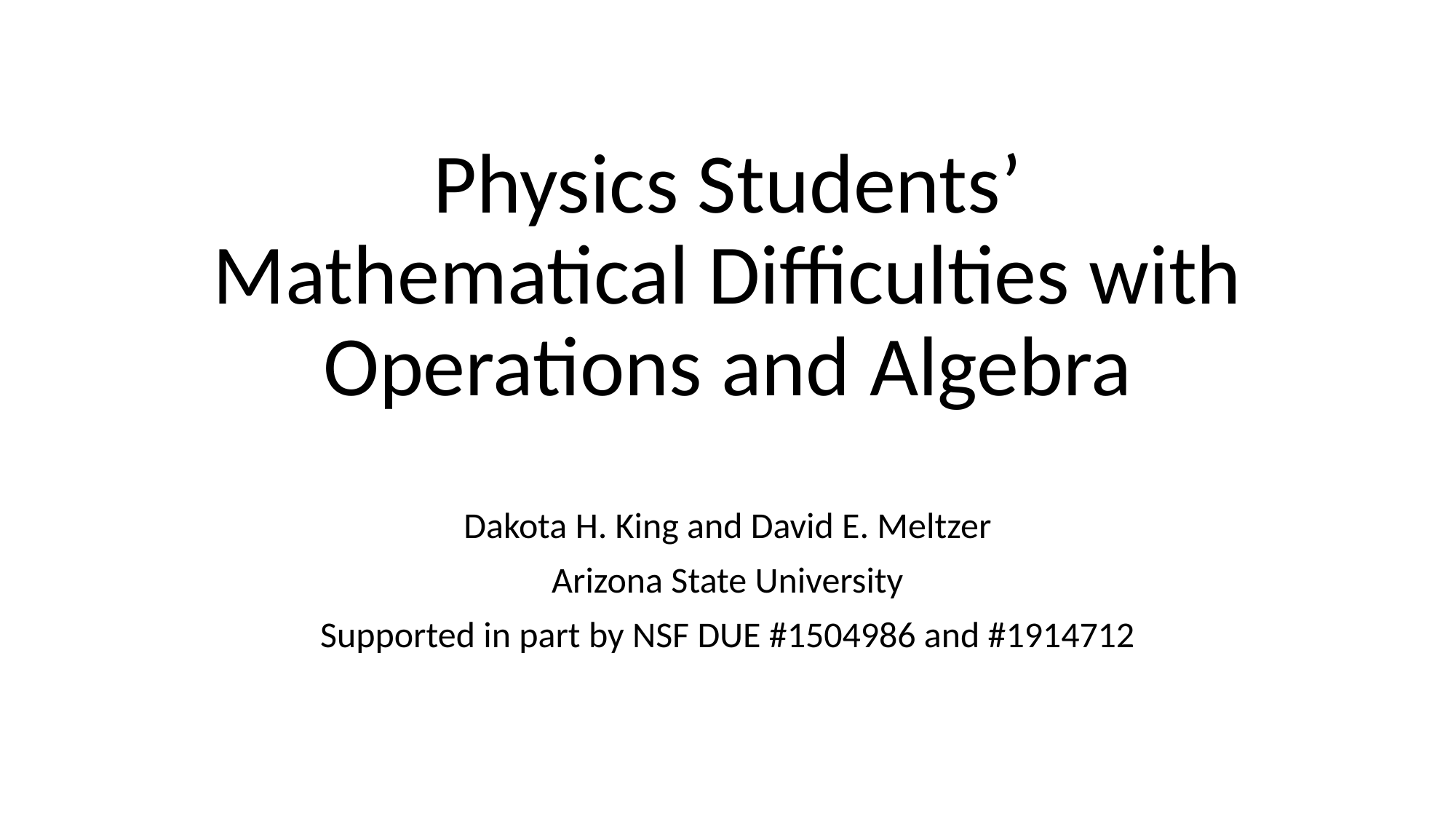

# Physics Students’ Mathematical Difficulties with Operations and Algebra
Dakota H. King and David E. Meltzer
Arizona State University
Supported in part by NSF DUE #1504986 and #1914712